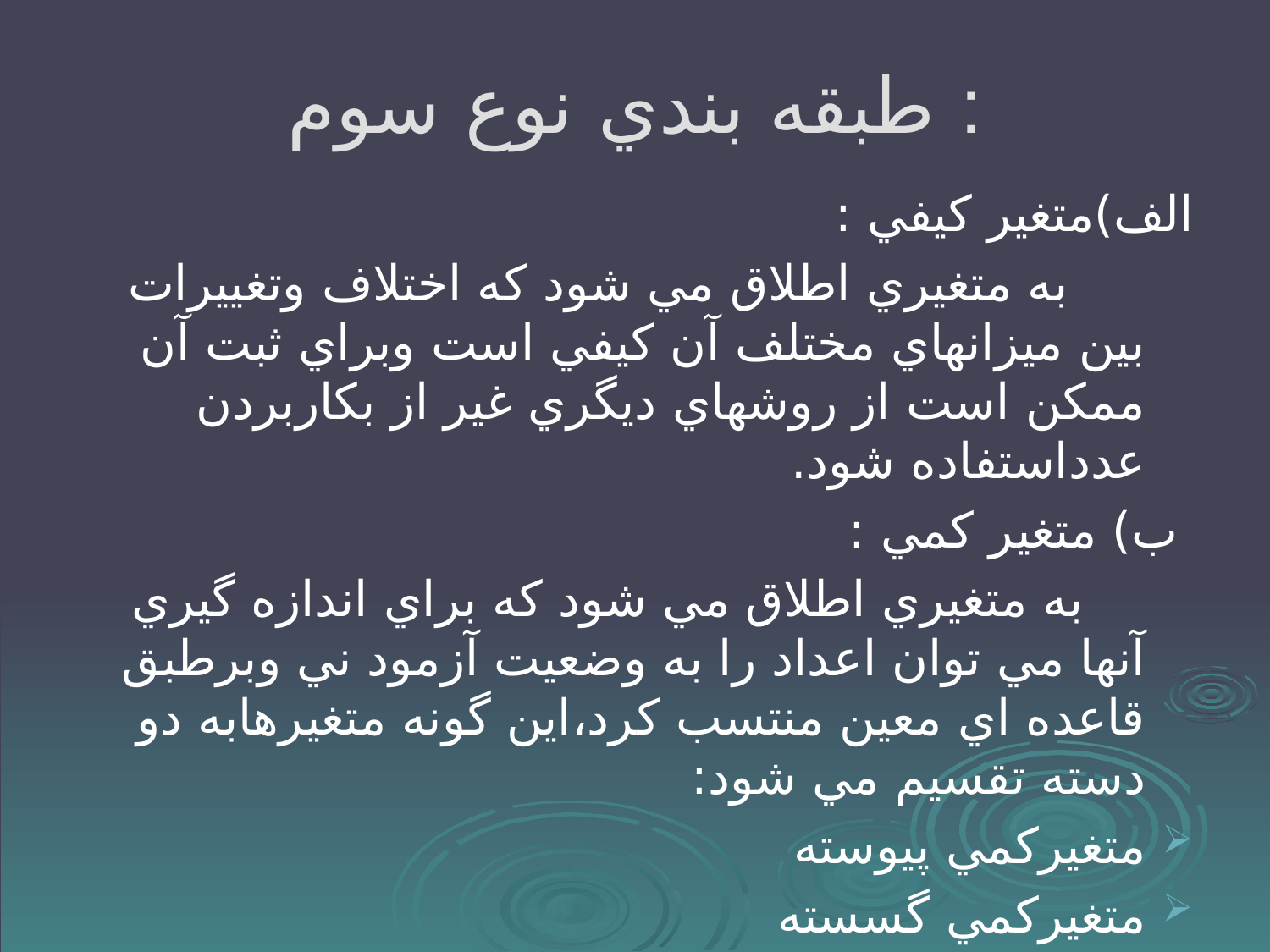

# طبقه بندي نوع سوم :
الف)متغير كيفي :
        به متغيري اطلاق مي شود كه اختلاف وتغييرات بين ميزانهاي مختلف آن كيفي است وبراي ثبت آن ممكن است از روشهاي ديگري غير از بكاربردن عدداستفاده شود.
 ب) متغير كمي :
       به متغيري اطلاق مي شود كه براي اندازه گيري آنها مي توان اعداد را به وضعيت آزمود ني وبرطبق قاعده اي معين منتسب كرد،اين گونه متغيرهابه دو دسته تقسيم مي شود:
متغيركمي پيوسته
متغيركمي گسسته